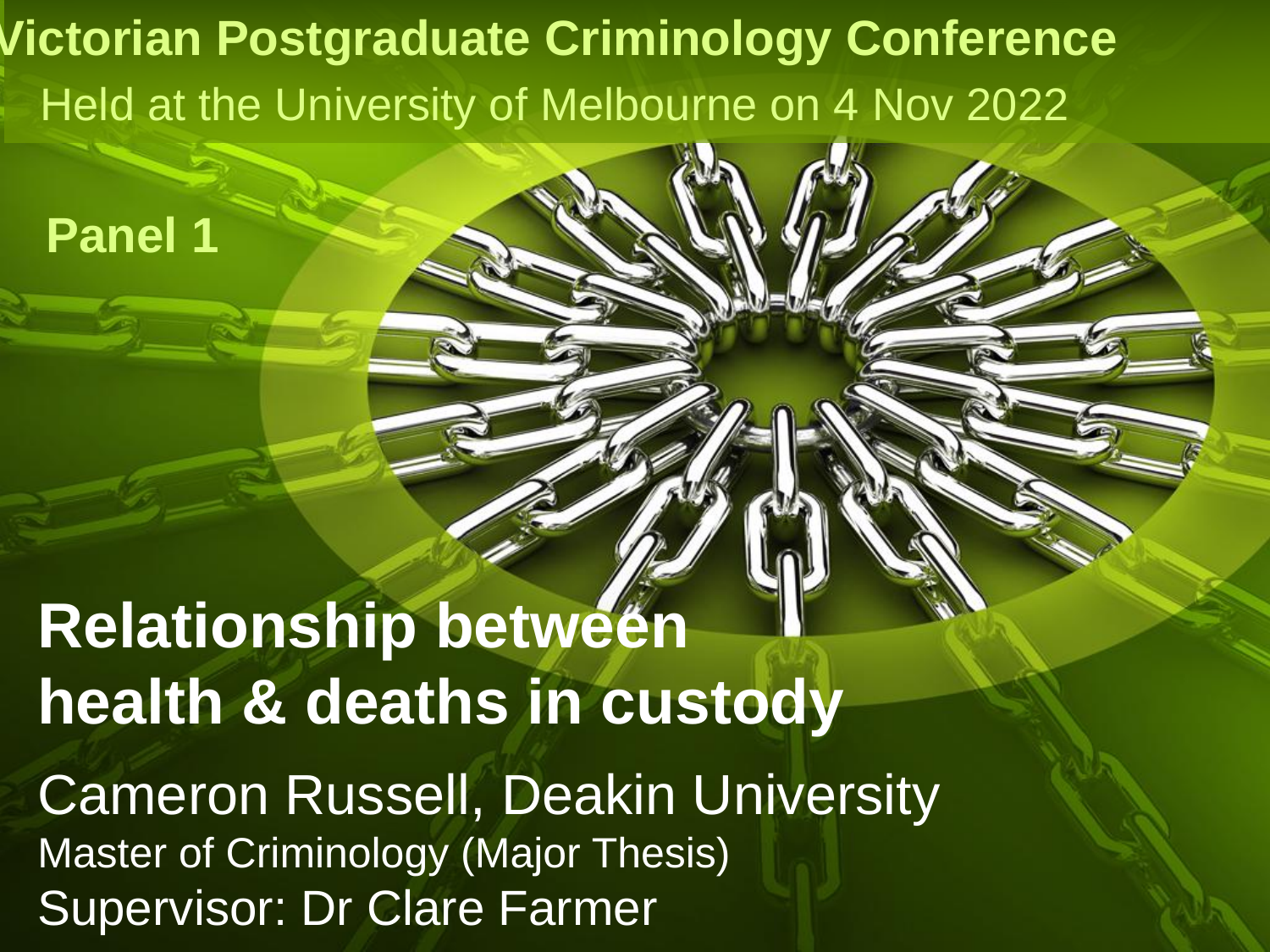

Victorian Postgraduate Criminology Conference
Held at the University of Melbourne on 4 Nov 2022

     Panel 1

# Relationship between health & deaths in custody Cameron Russell, Deakin University Master of Criminology (Major Thesis) Supervisor: Dr Clare Farmer